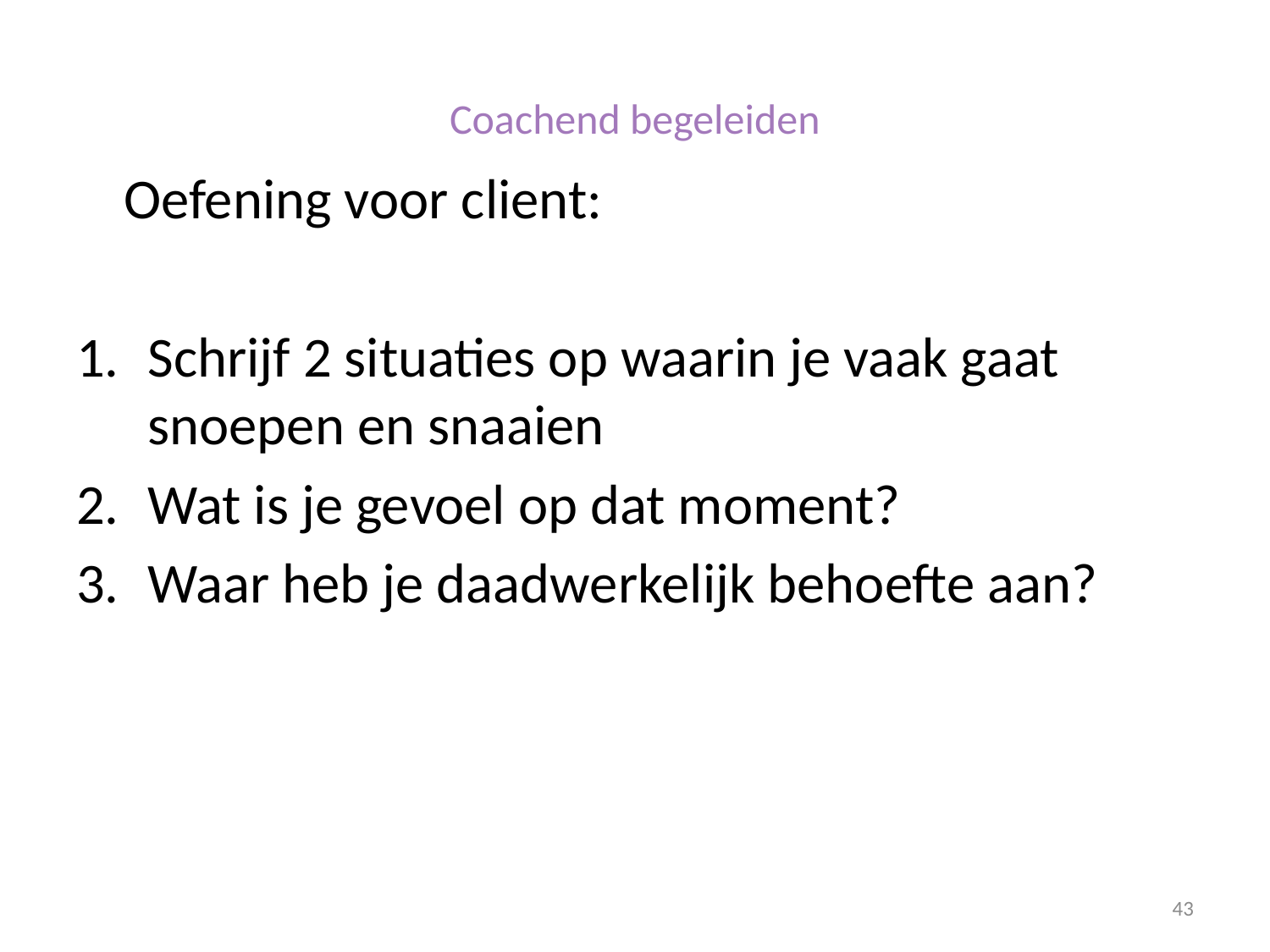

# Coachend begeleiden
	Oefening voor client:

Schrijf 2 situaties op waarin je vaak gaat snoepen en snaaien
Wat is je gevoel op dat moment?
Waar heb je daadwerkelijk behoefte aan?

43